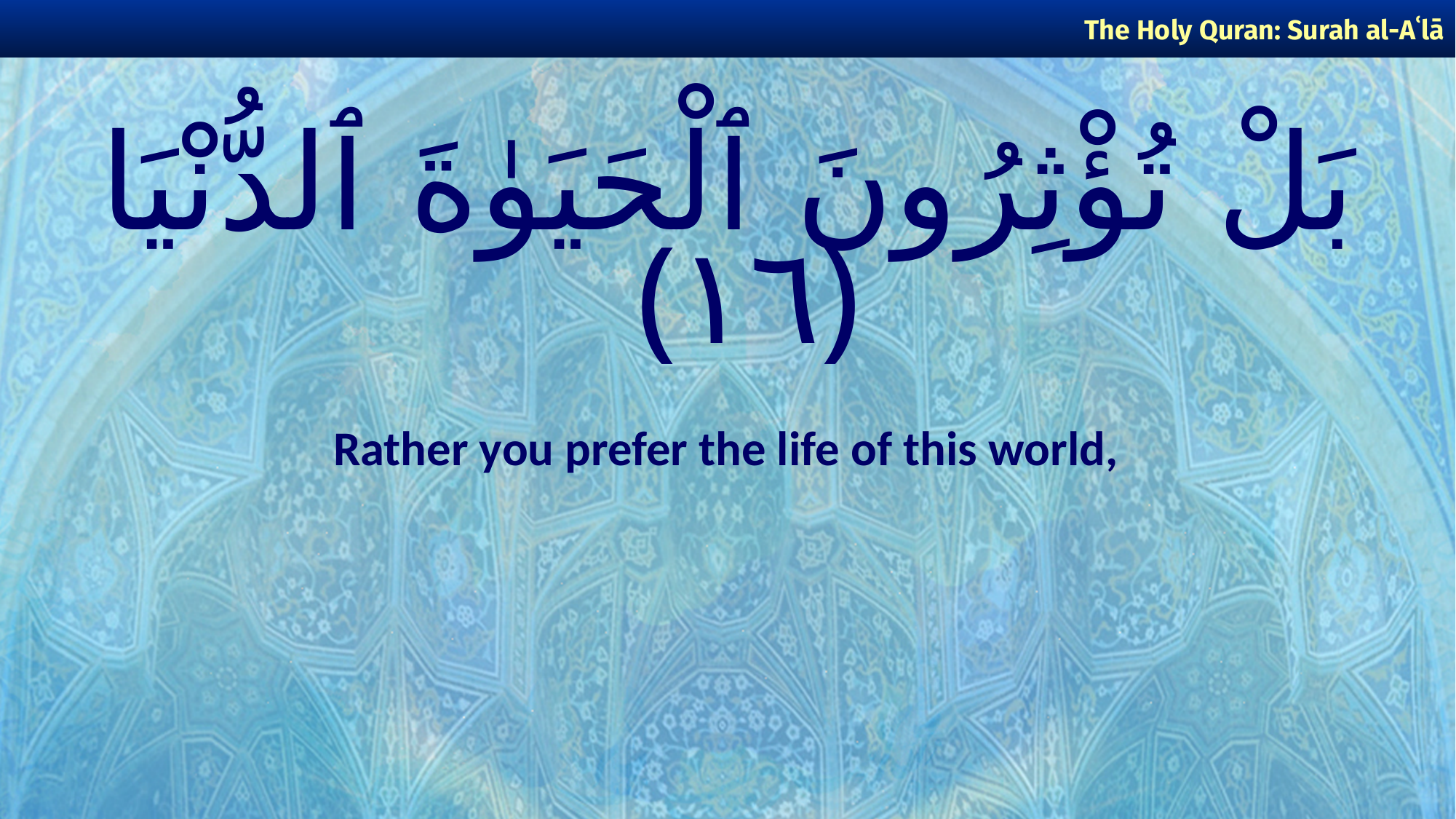

The Holy Quran: Surah al-Aʿlā
# بَلْ تُؤْثِرُونَ ٱلْحَيَوٰةَ ٱلدُّنْيَا ﴿١٦﴾
Rather you prefer the life of this world,